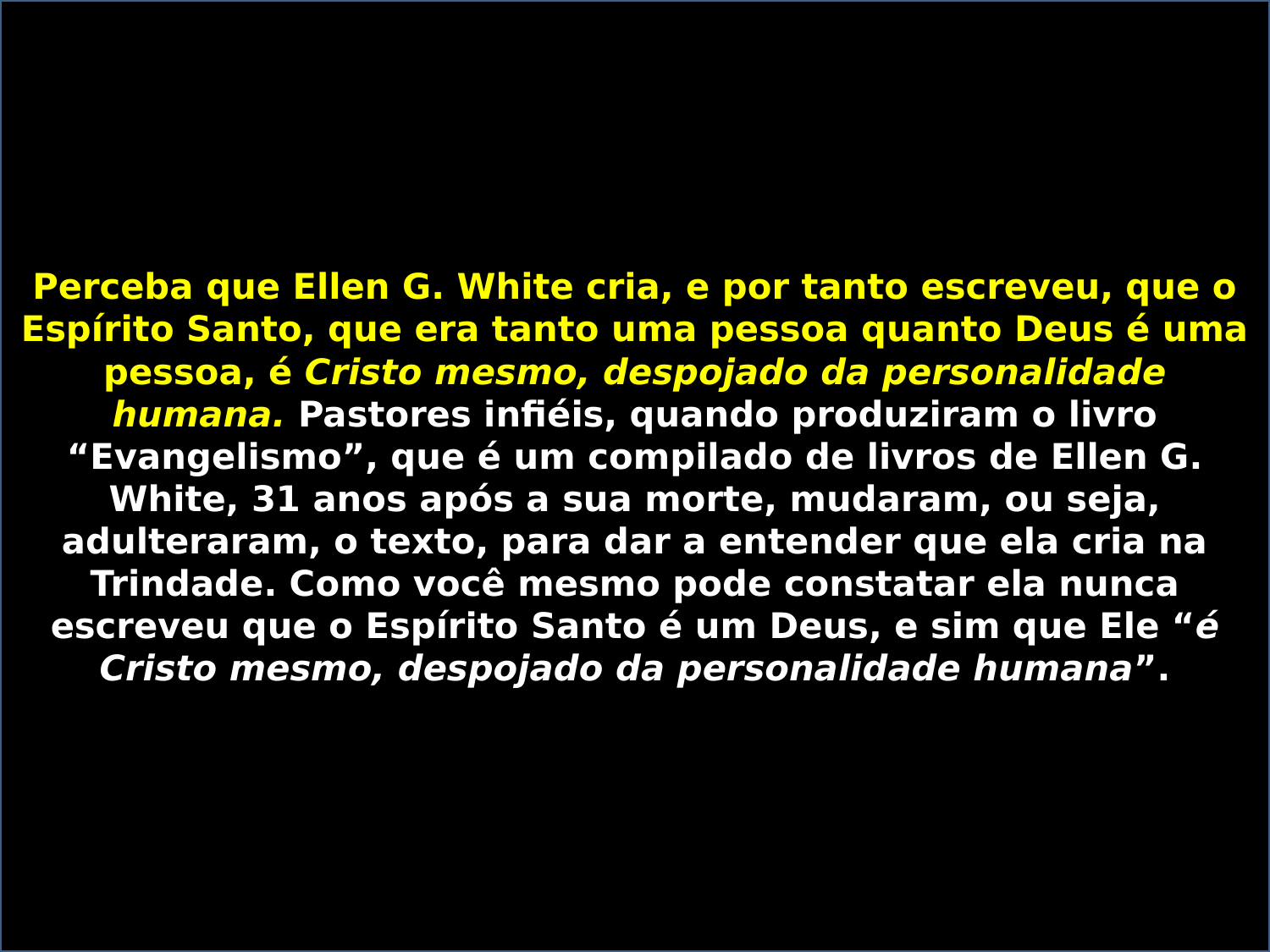

Perceba que Ellen G. White cria, e por tanto escreveu, que o Espírito Santo, que era tanto uma pessoa quanto Deus é uma pessoa, é Cristo mesmo, despojado da personalidade humana. Pastores infiéis, quando produziram o livro “Evangelismo”, que é um compilado de livros de Ellen G. White, 31 anos após a sua morte, mudaram, ou seja, adulteraram, o texto, para dar a entender que ela cria na Trindade. Como você mesmo pode constatar ela nunca escreveu que o Espírito Santo é um Deus, e sim que Ele “é Cristo mesmo, despojado da personalidade humana”.